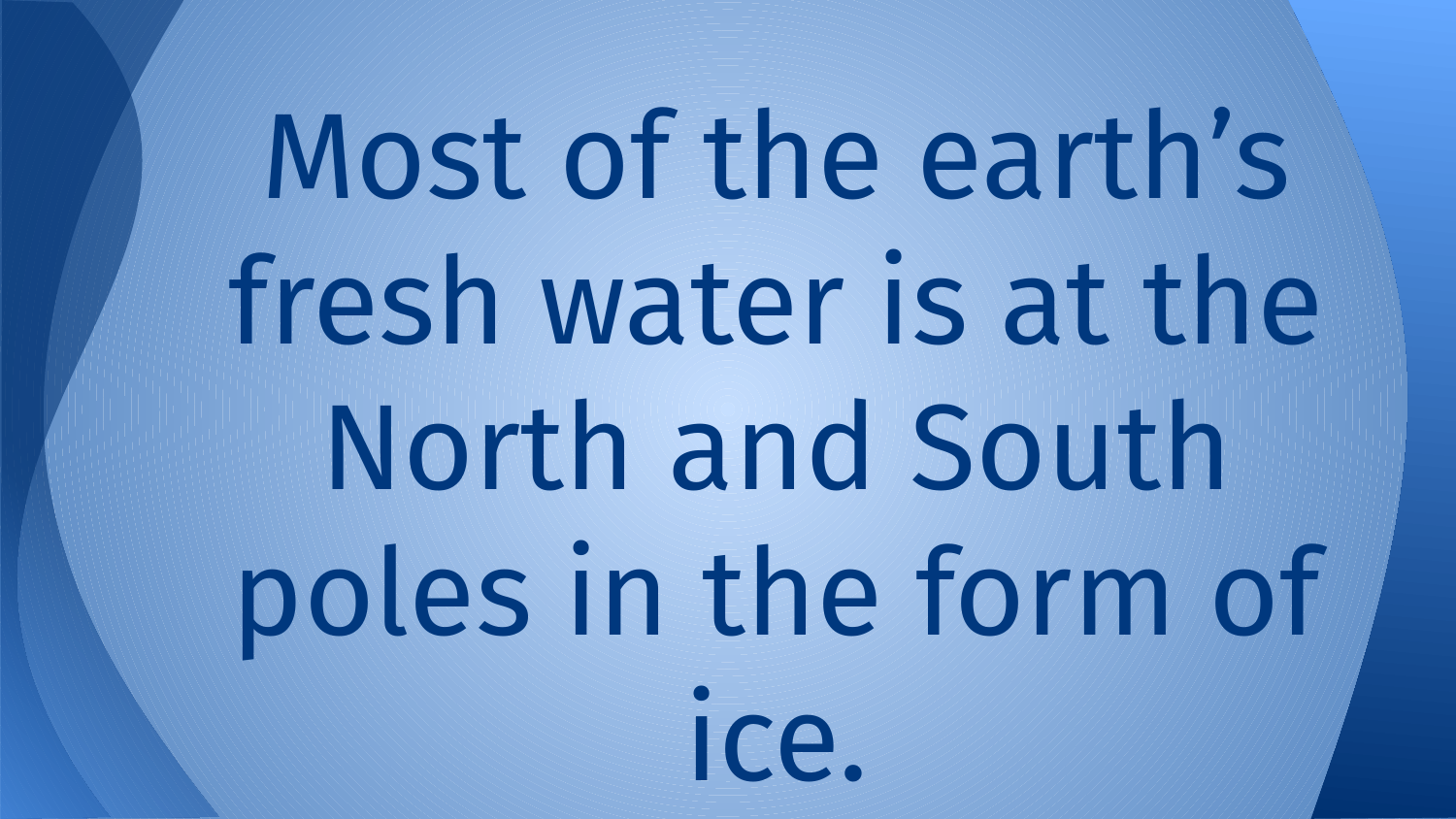

Most of the earth’s fresh water is at the North and South poles in the form of ice.